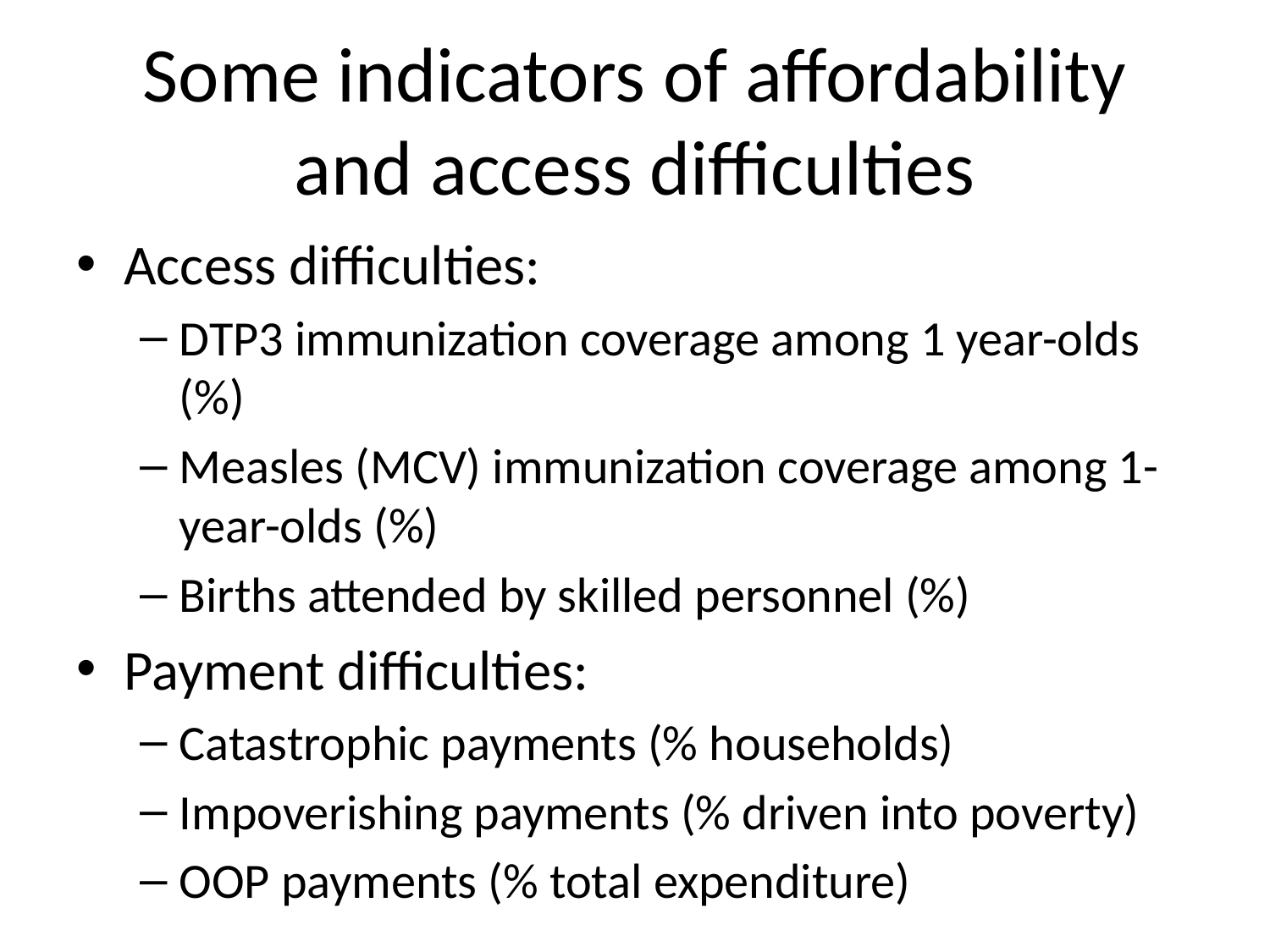

# Some indicators of affordability and access difficulties
Access difficulties:
DTP3 immunization coverage among 1 year-olds (%)
Measles (MCV) immunization coverage among 1-year-olds (%)
Births attended by skilled personnel (%)
Payment difficulties:
Catastrophic payments (% households)
Impoverishing payments (% driven into poverty)
OOP payments (% total expenditure)